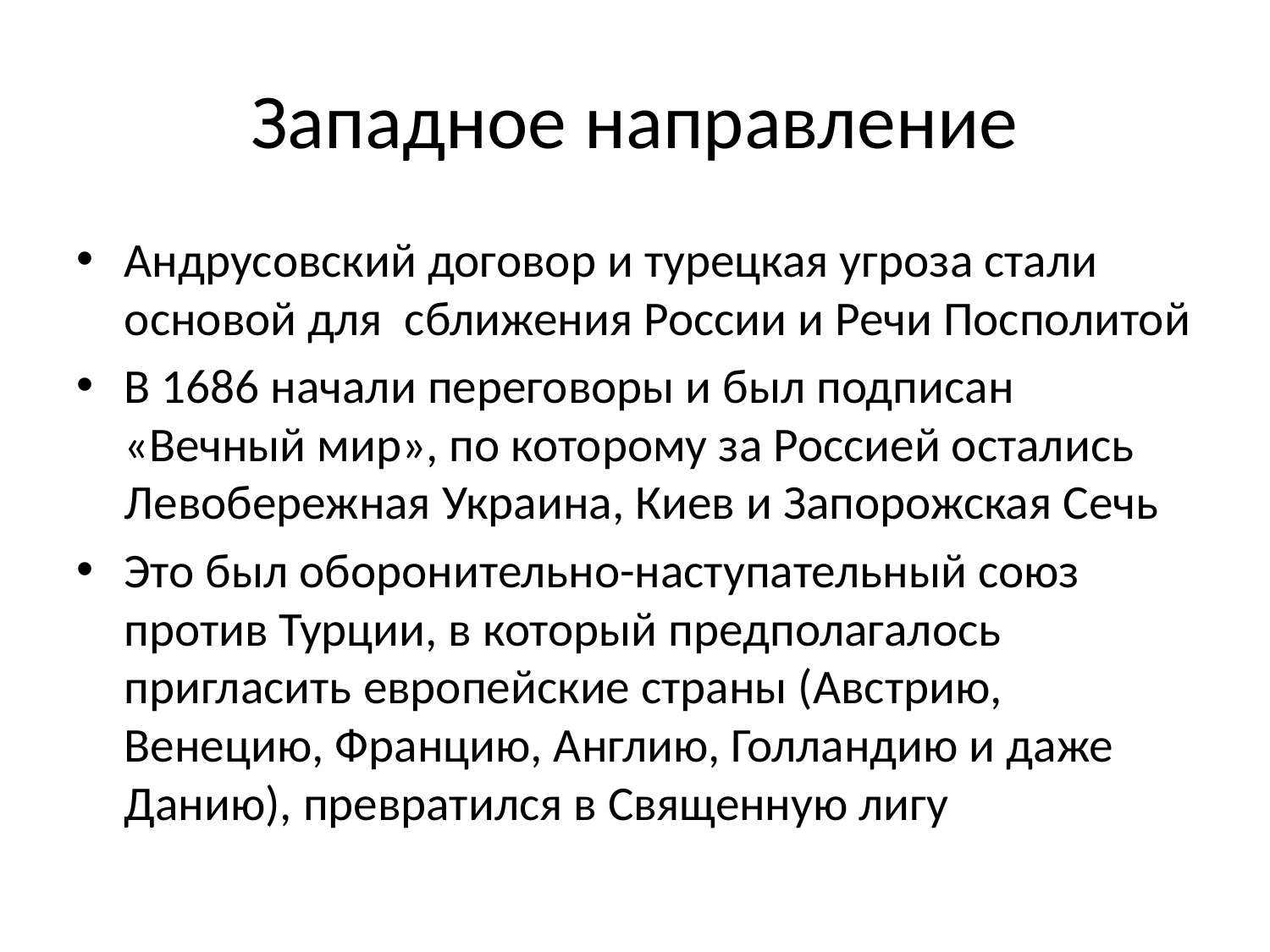

# Западное направление
Андрусовский договор и турецкая угроза стали основой для  сближения России и Речи Посполитой
В 1686 начали переговоры и был подписан «Вечный мир», по которому за Россией остались Левобережная Украина, Киев и Запорожская Сечь
Это был оборонительно-наступательный союз против Турции, в который предполагалось пригласить европейские страны (Австрию, Венецию, Францию, Англию, Голландию и даже Данию), превратился в Священную лигу